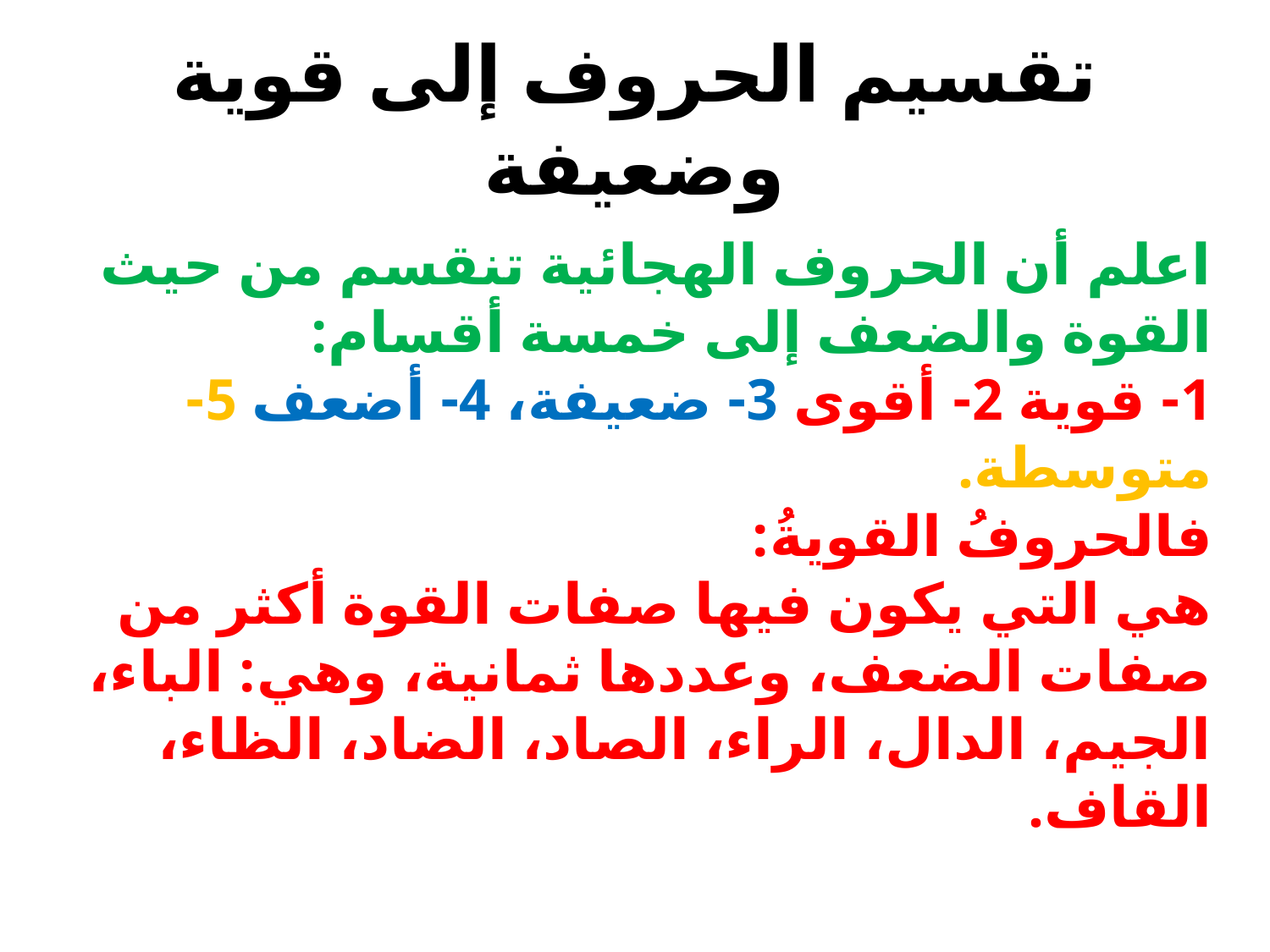

# تقسيم الحروف إلى قوية وضعيفة
اعلم أن الحروف الهجائية تنقسم من حيث القوة والضعف إلى خمسة أقسام:
1- قوية 2- أقوى 3- ضعيفة، 4- أضعف 5-متوسطة.
فالحروفُ القويةُ:
هي التي يكون فيها صفات القوة أكثر من صفات الضعف، وعددها ثمانية، وهي: الباء، الجيم، الدال، الراء، الصاد، الضاد، الظاء، القاف.